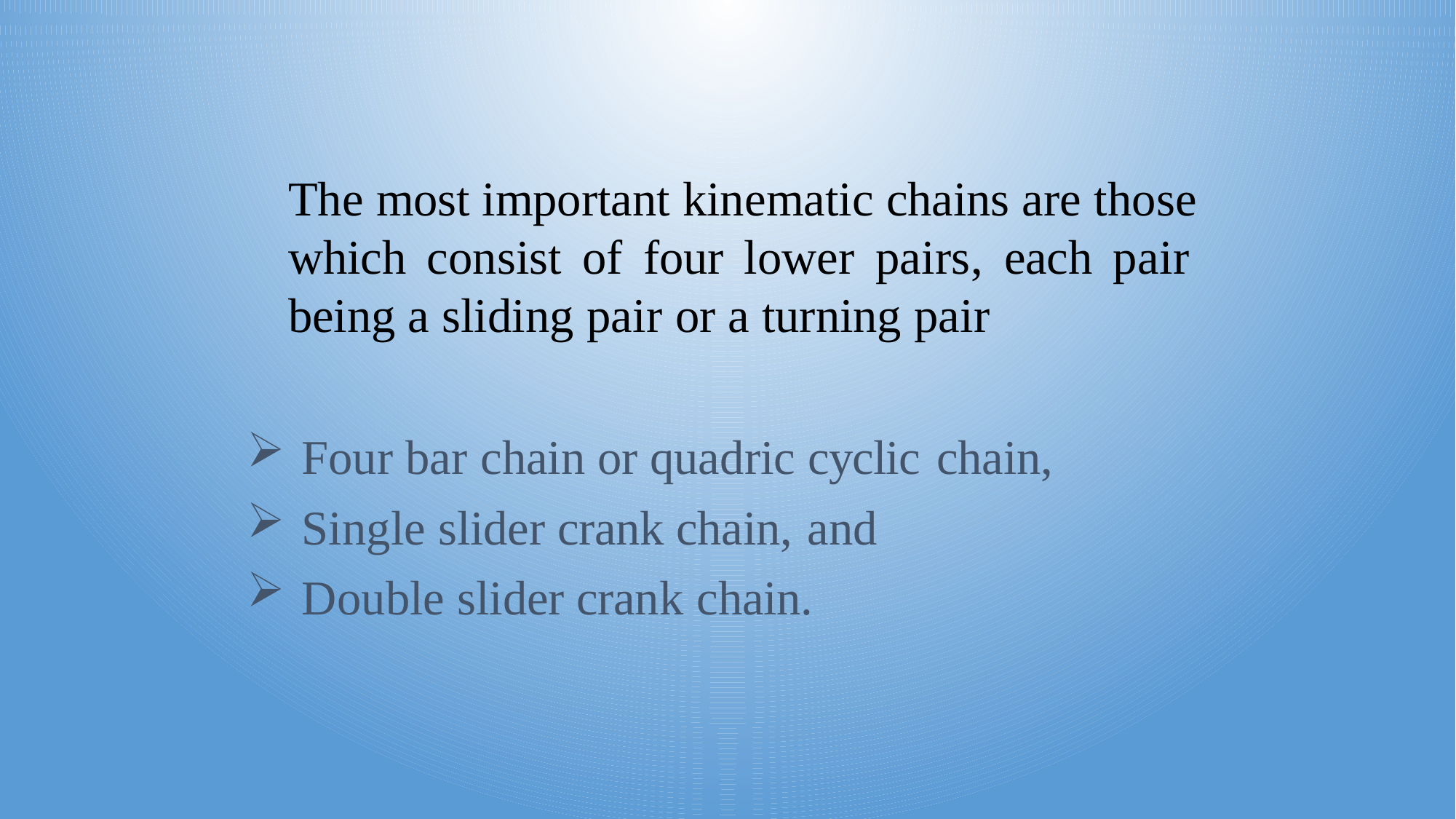

The most important kinematic chains are those  which consist of four lower pairs, each pair  being a sliding pair or a turning pair

Four bar chain or quadric cyclic chain,
Single slider crank chain, and
Double slider crank chain.